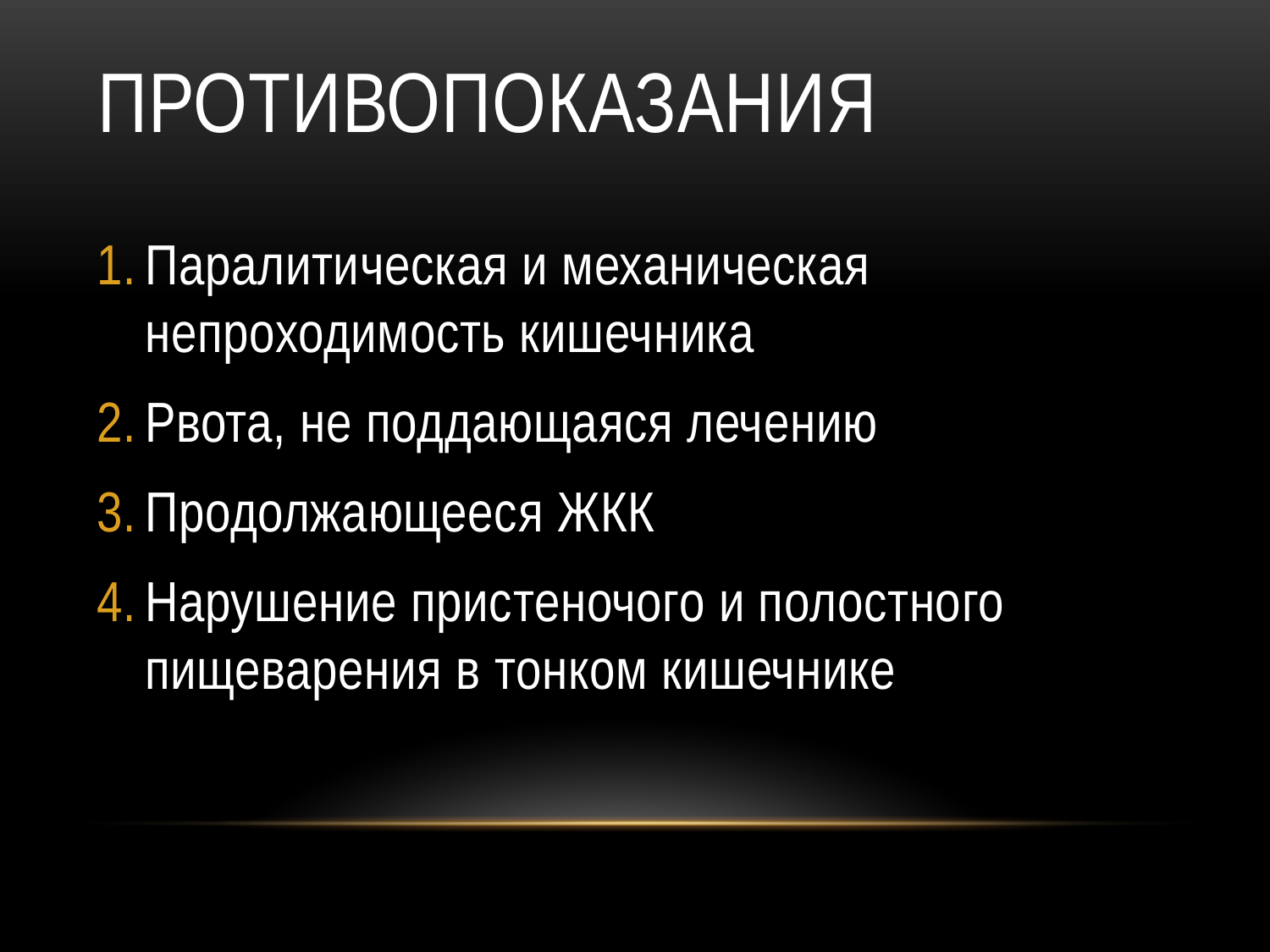

# ПРОТИВОПОКАЗАНИЯ
Паралитическая и механическая непроходимость кишечника
Рвота, не поддающаяся лечению
Продолжающееся ЖКК
Нарушение пристеночого и полостного пищеварения в тонком кишечнике